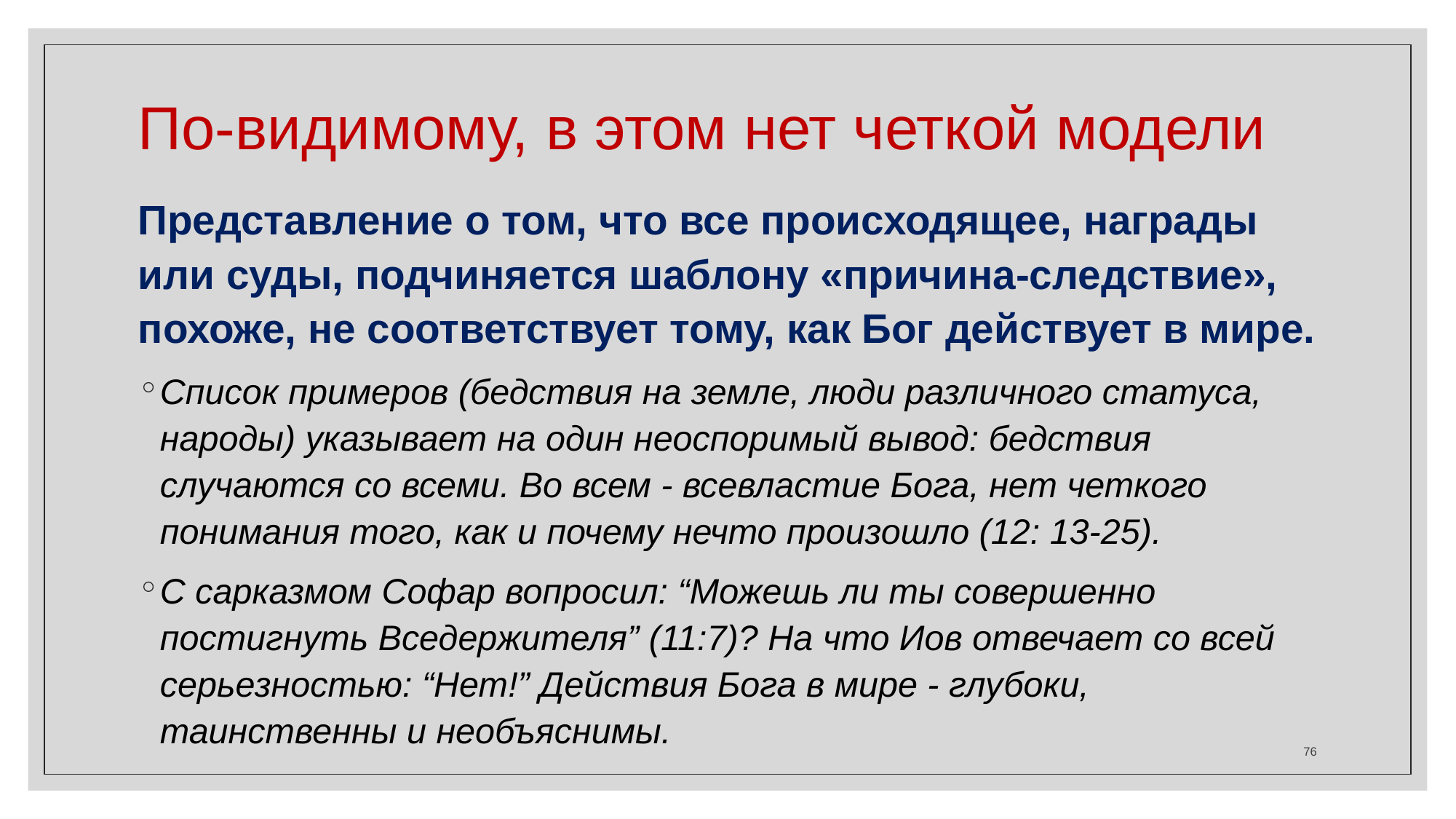

По-видимому, в этом нет четкой модели
Представление о том, что все происходящее, награды или суды, подчиняется шаблону «причина-следствие», похоже, не соответствует тому, как Бог действует в мире.
Список примеров (бедствия на земле, люди различного статуса, народы) указывает на один неоспоримый вывод: бедствия случаются со всеми. Во всем - всевластие Бога, нет четкого понимания того, как и почему нечто произошло (12: 13-25).
С сарказмом Софар вопросил: “Можешь ли ты совершенно постигнуть Вседержителя” (11:7)? На что Иов отвечает со всей серьезностью: “Нет!” Действия Бога в мире - глубоки, таинственны и необъяснимы.
76